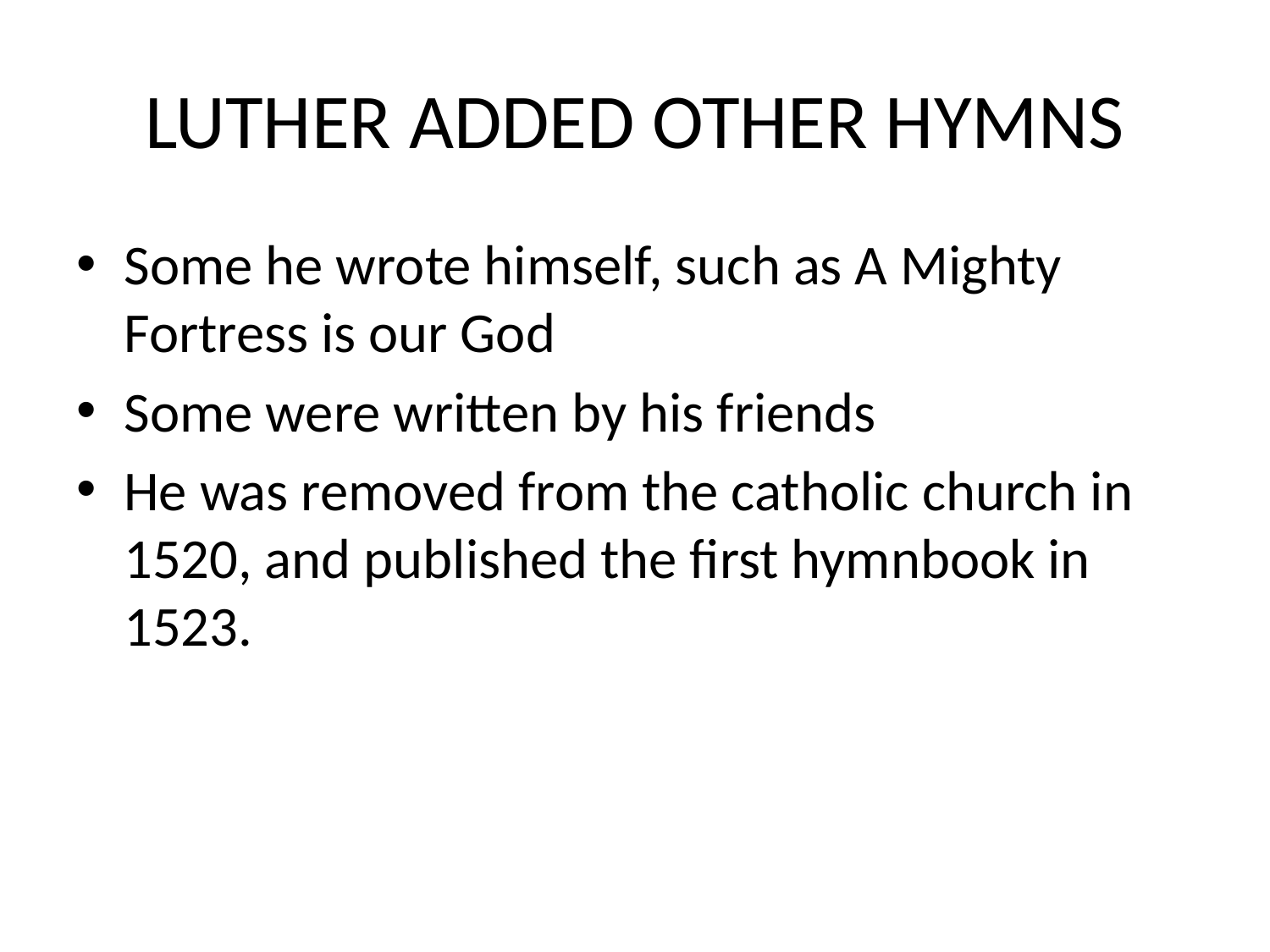

# LUTHER ADDED OTHER HYMNS
Some he wrote himself, such as A Mighty Fortress is our God
Some were written by his friends
He was removed from the catholic church in 1520, and published the first hymnbook in 1523.